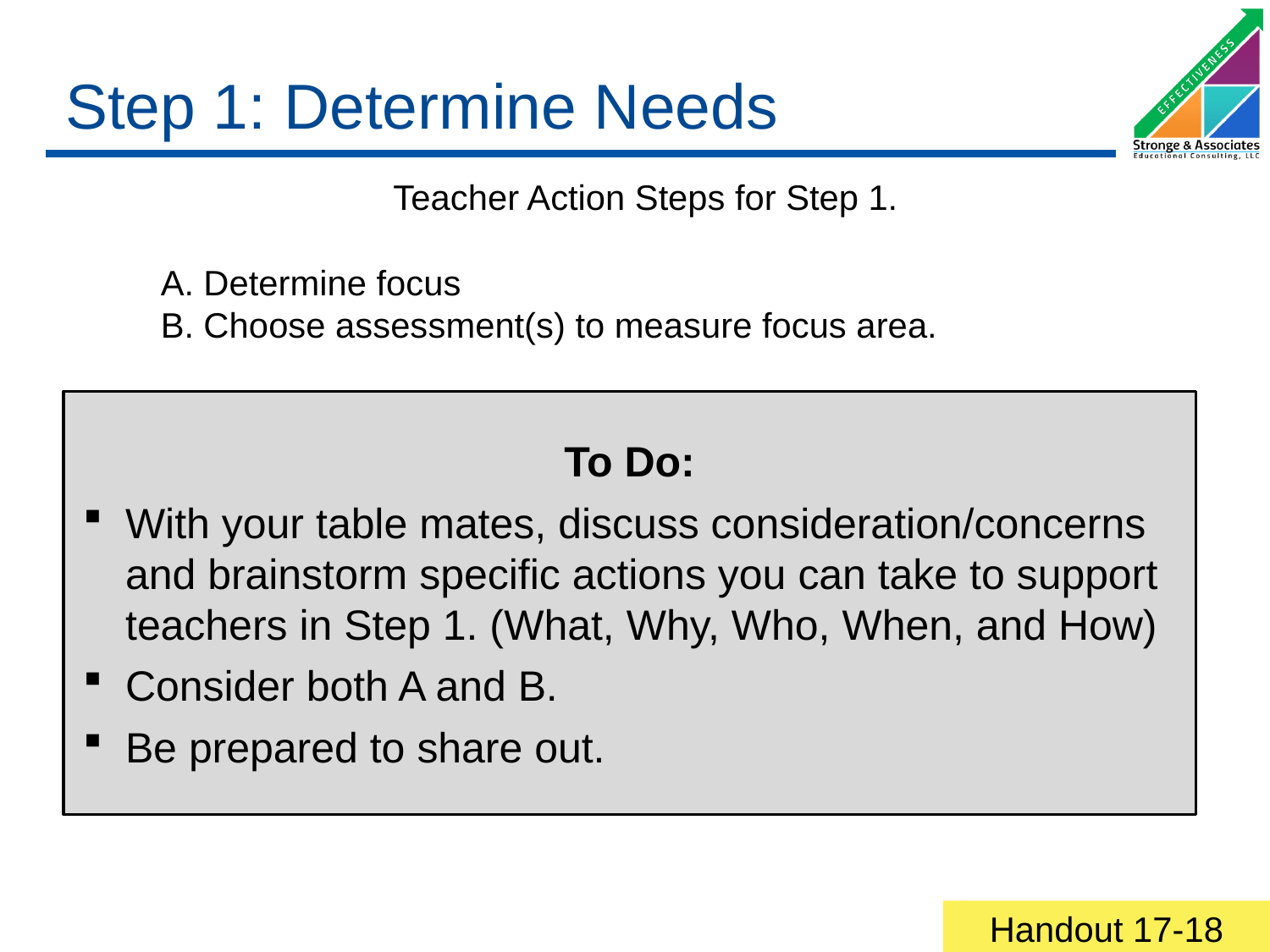

# Step 1: Determine Needs
Teacher Action Steps for Step 1.

A. Determine focus
B. Choose assessment(s) to measure focus area.

To Do:
With your table mates, discuss consideration/concerns and brainstorm specific actions you can take to support teachers in Step 1. (What, Why, Who, When, and How)
Consider both A and B.
Be prepared to share out.
Handout 17-18